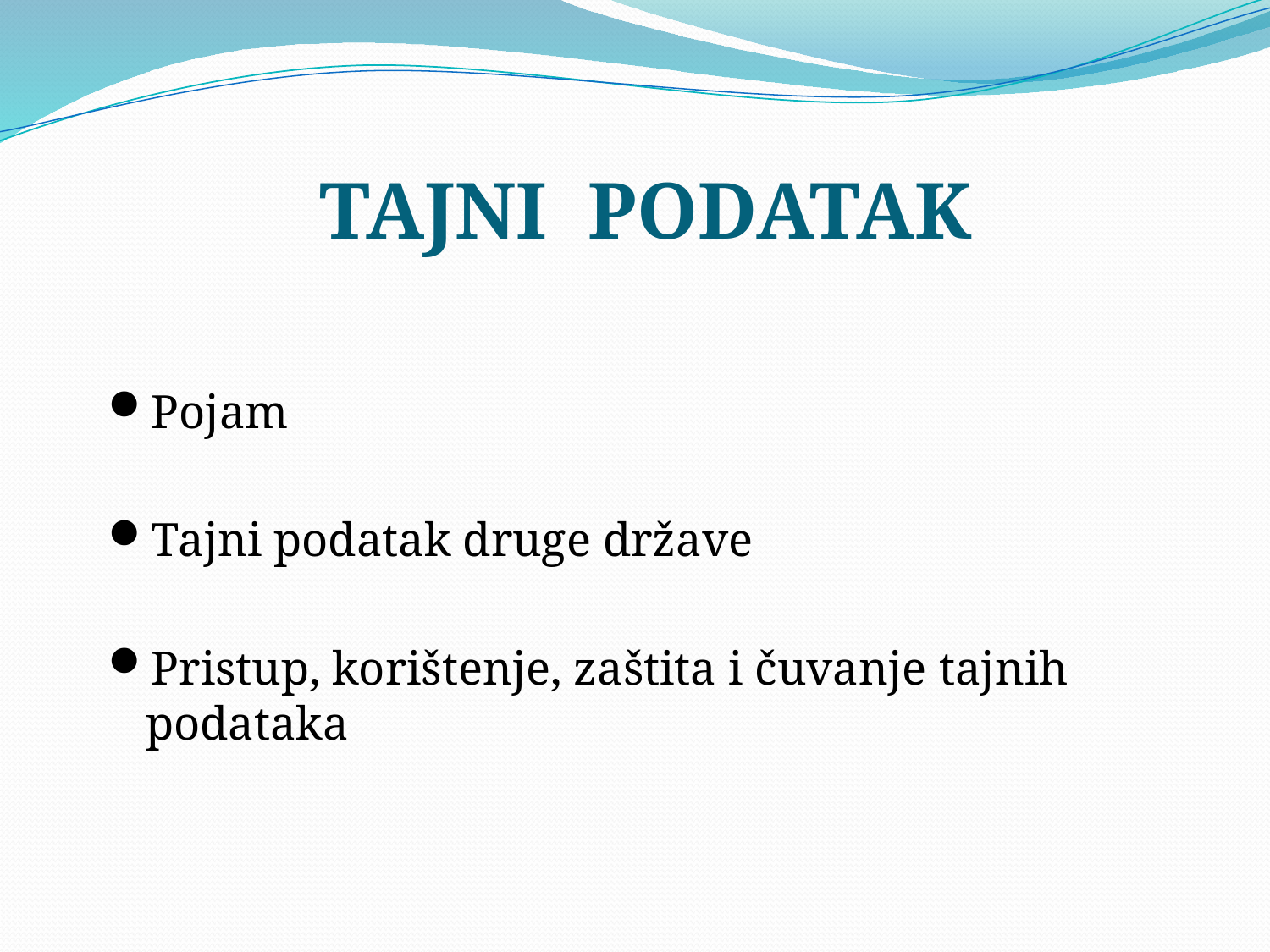

# TAJNI  PODATAK
Pojam

Tajni podatak druge države

Pristup, korištenje, zaštita i čuvanje tajnih podataka